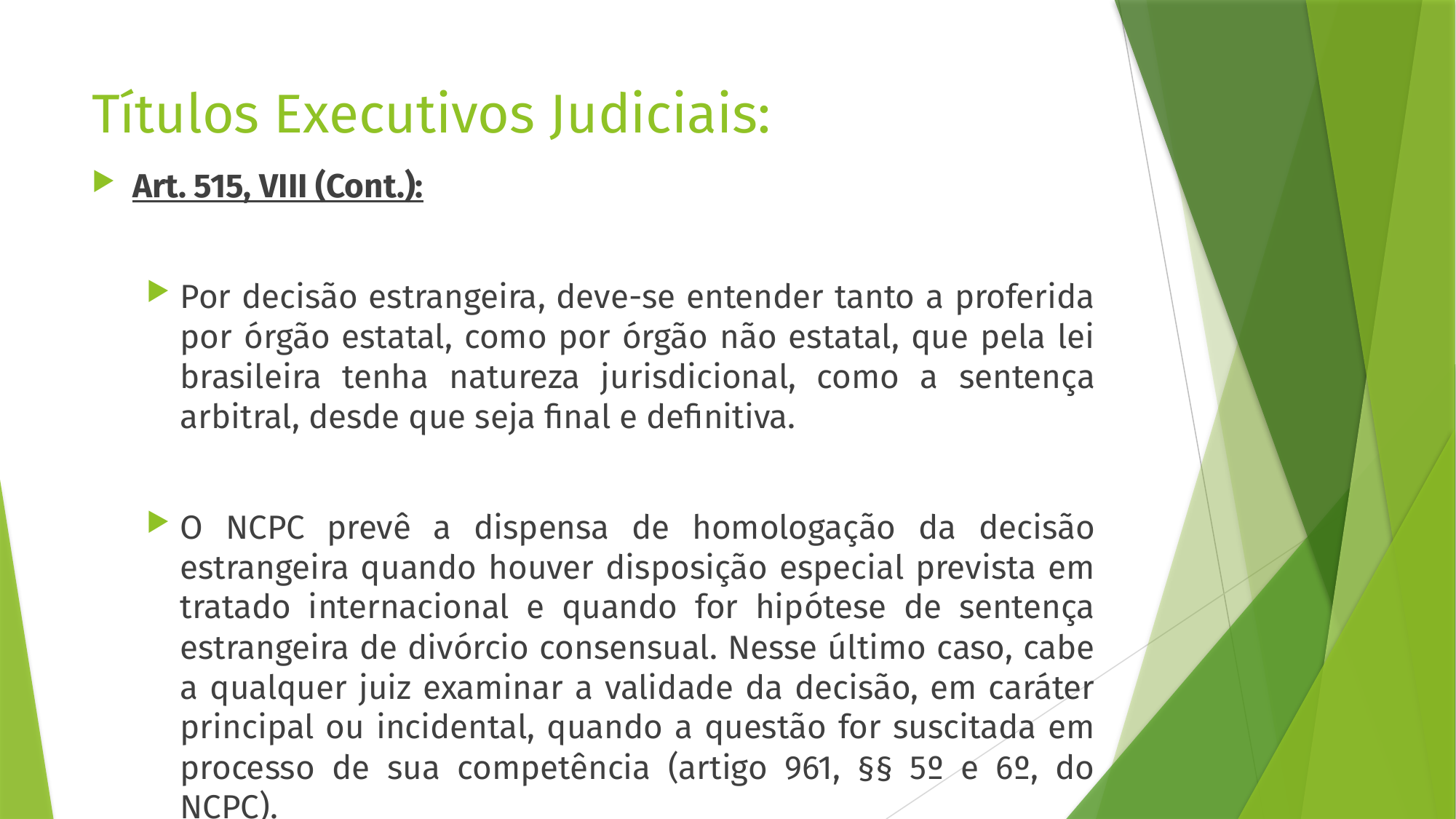

# Títulos Executivos Judiciais:
Art. 515, VIII (Cont.):

Por decisão estrangeira, deve-se entender tanto a proferida por órgão estatal, como por órgão não estatal, que pela lei brasileira tenha natureza jurisdicional, como a sentença arbitral, desde que seja final e definitiva.

O NCPC prevê a dispensa de homologação da decisão estrangeira quando houver disposição especial prevista em tratado internacional e quando for hipótese de sentença estrangeira de divórcio consensual. Nesse último caso, cabe a qualquer juiz examinar a validade da decisão, em caráter principal ou incidental, quando a questão for suscitada em processo de sua competência (artigo 961, §§ 5º e 6º, do NCPC).